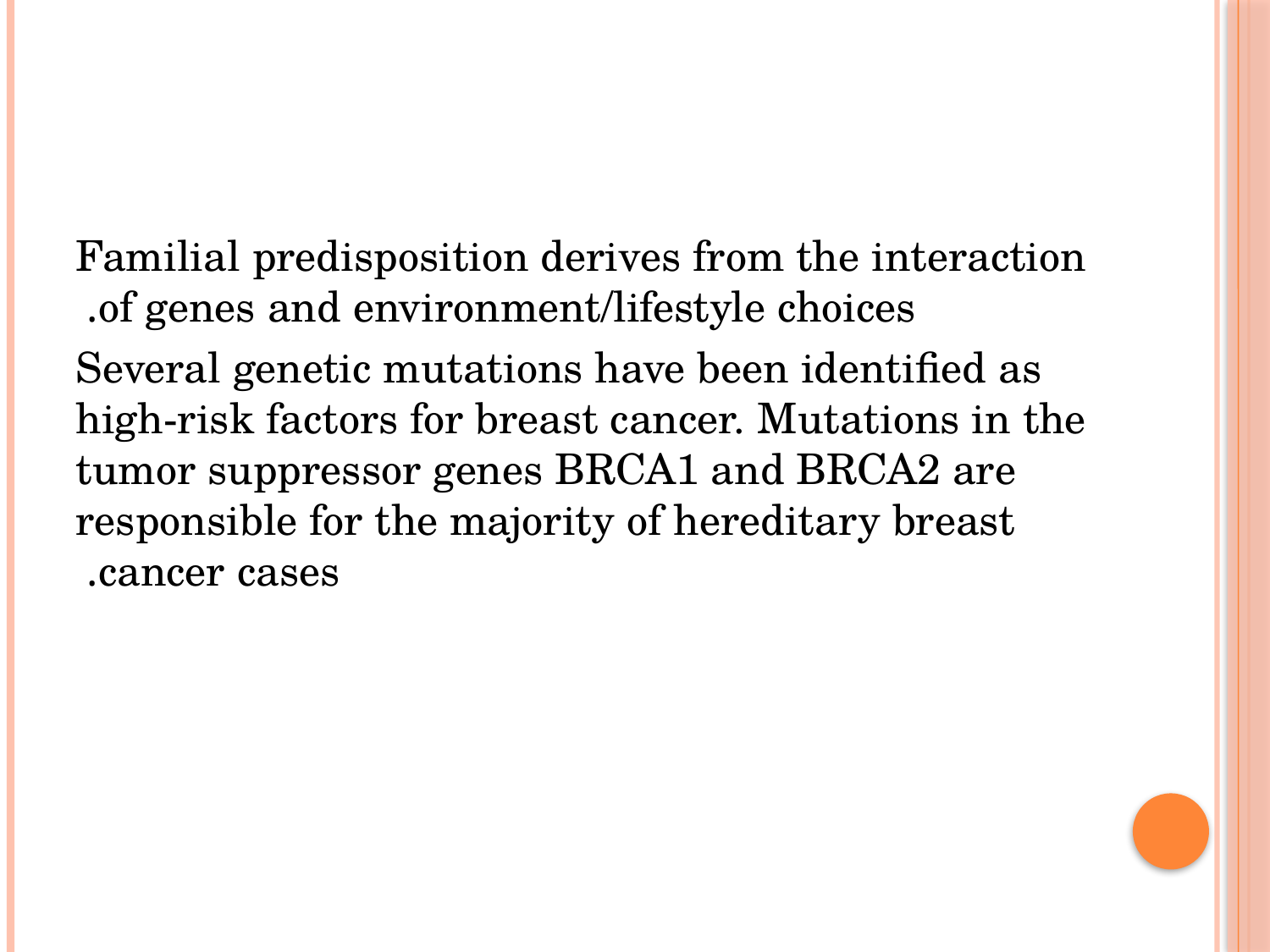

Familial predisposition derives from the interaction of genes and environment/lifestyle choices.
Several genetic mutations have been identified as high-risk factors for breast cancer. Mutations in the tumor suppressor genes BRCA1 and BRCA2 are responsible for the majority of hereditary breast cancer cases.